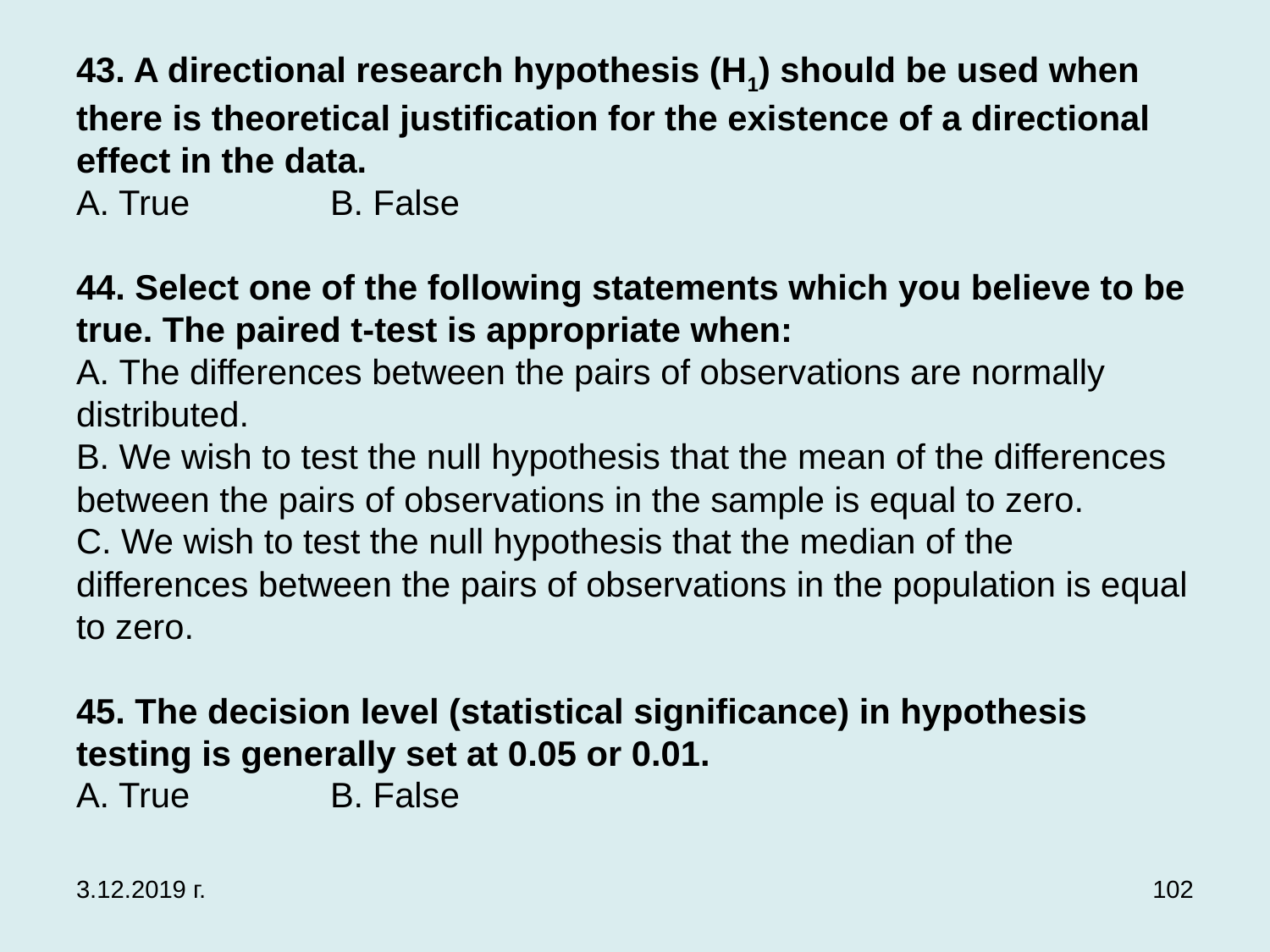

# 43. A directional research hypothesis (H1) should be used when there is theoretical justification for the existence of a directional effect in the data. A. True		B. False   44. Select one of the following statements which you believe to be true. The paired t-test is appropriate when: А. The differences between the pairs of observations are normally distributed. B. We wish to test the null hypothesis that the mean of the differences between the pairs of observations in the sample is equal to zero. C. We wish to test the null hypothesis that the median of the differences between the pairs of observations in the population is equal to zero.   45. The decision level (statistical significance) in hypothesis testing is generally set at 0.05 or 0.01. A. True		B. False
3.12.2019 г.
102